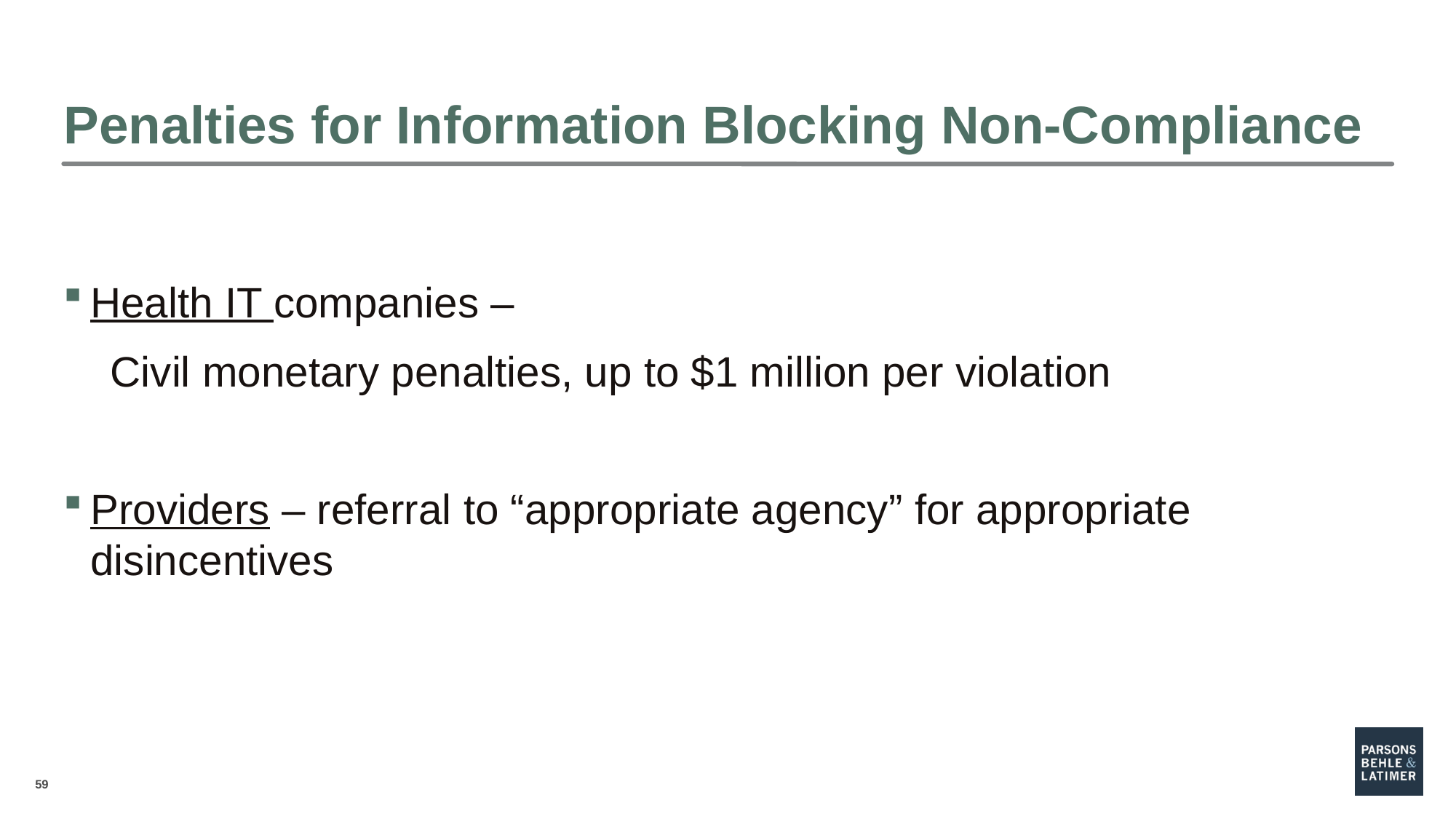

# Penalties for Information Blocking Non-Compliance
Health IT companies –
    Civil monetary penalties, up to $1 million per violation

Providers – referral to “appropriate agency” for appropriate disincentives